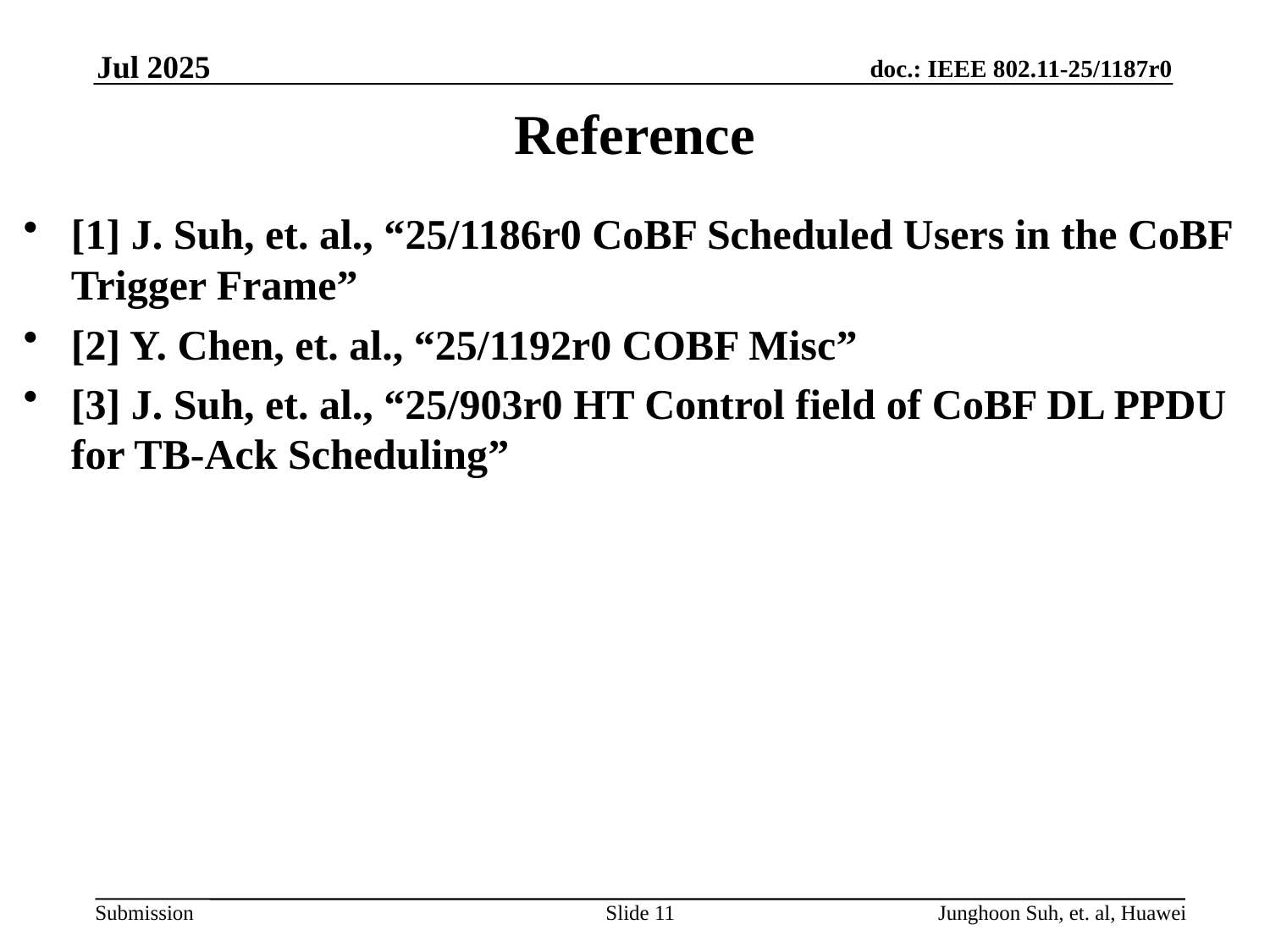

Jul 2025
# Reference
[1] J. Suh, et. al., “25/1186r0 CoBF Scheduled Users in the CoBF Trigger Frame”
[2] Y. Chen, et. al., “25/1192r0 COBF Misc”
[3] J. Suh, et. al., “25/903r0 HT Control field of CoBF DL PPDU for TB-Ack Scheduling”

Slide 11
Junghoon Suh, et. al, Huawei